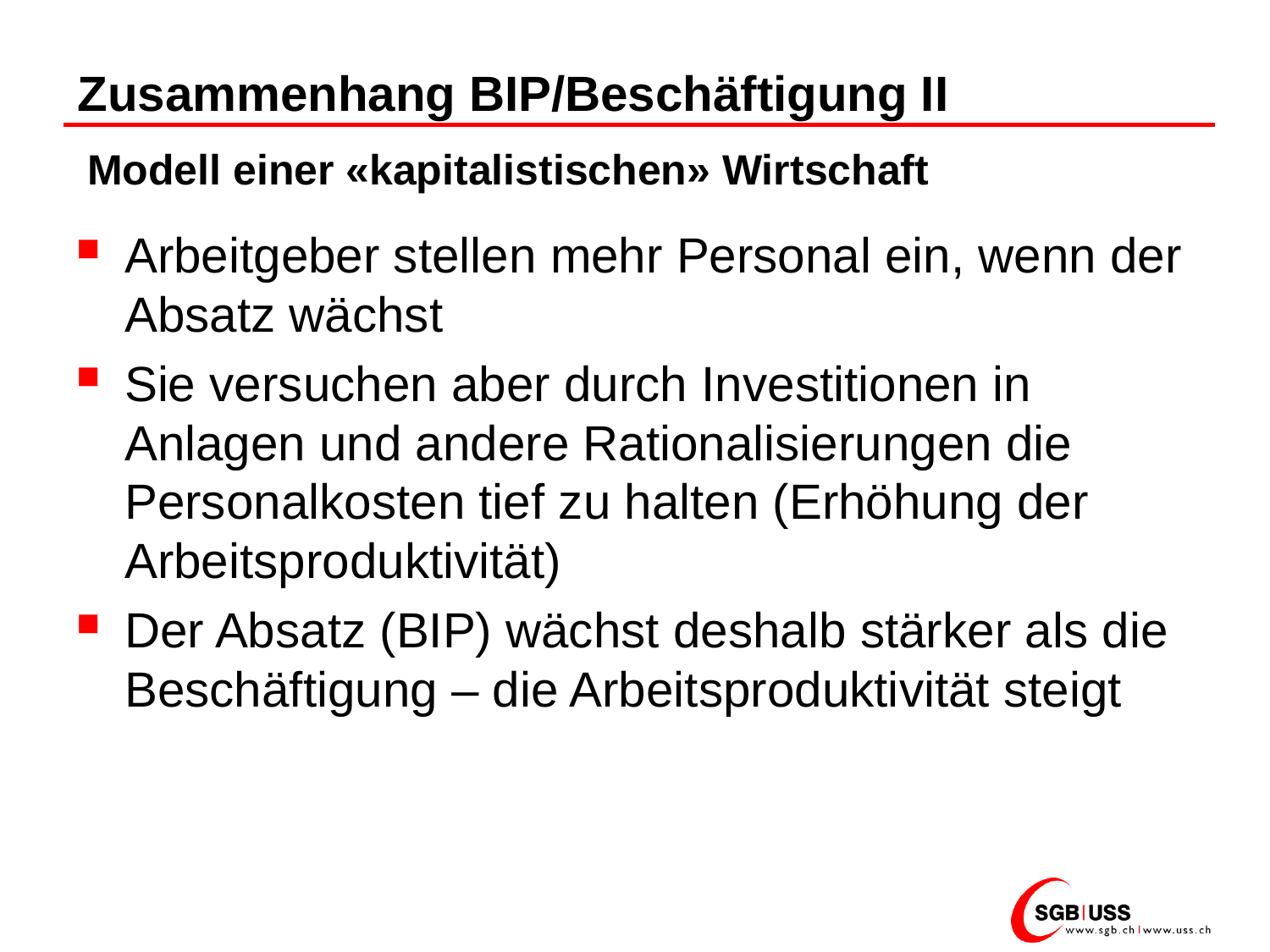

# Zusammenhang BIP/Beschäftigung II
Modell einer «kapitalistischen» Wirtschaft
Arbeitgeber stellen mehr Personal ein, wenn der Absatz wächst
Sie versuchen aber durch Investitionen in Anlagen und andere Rationalisierungen die Personalkosten tief zu halten (Erhöhung der Arbeitsproduktivität)
Der Absatz (BIP) wächst deshalb stärker als die Beschäftigung – die Arbeitsproduktivität steigt